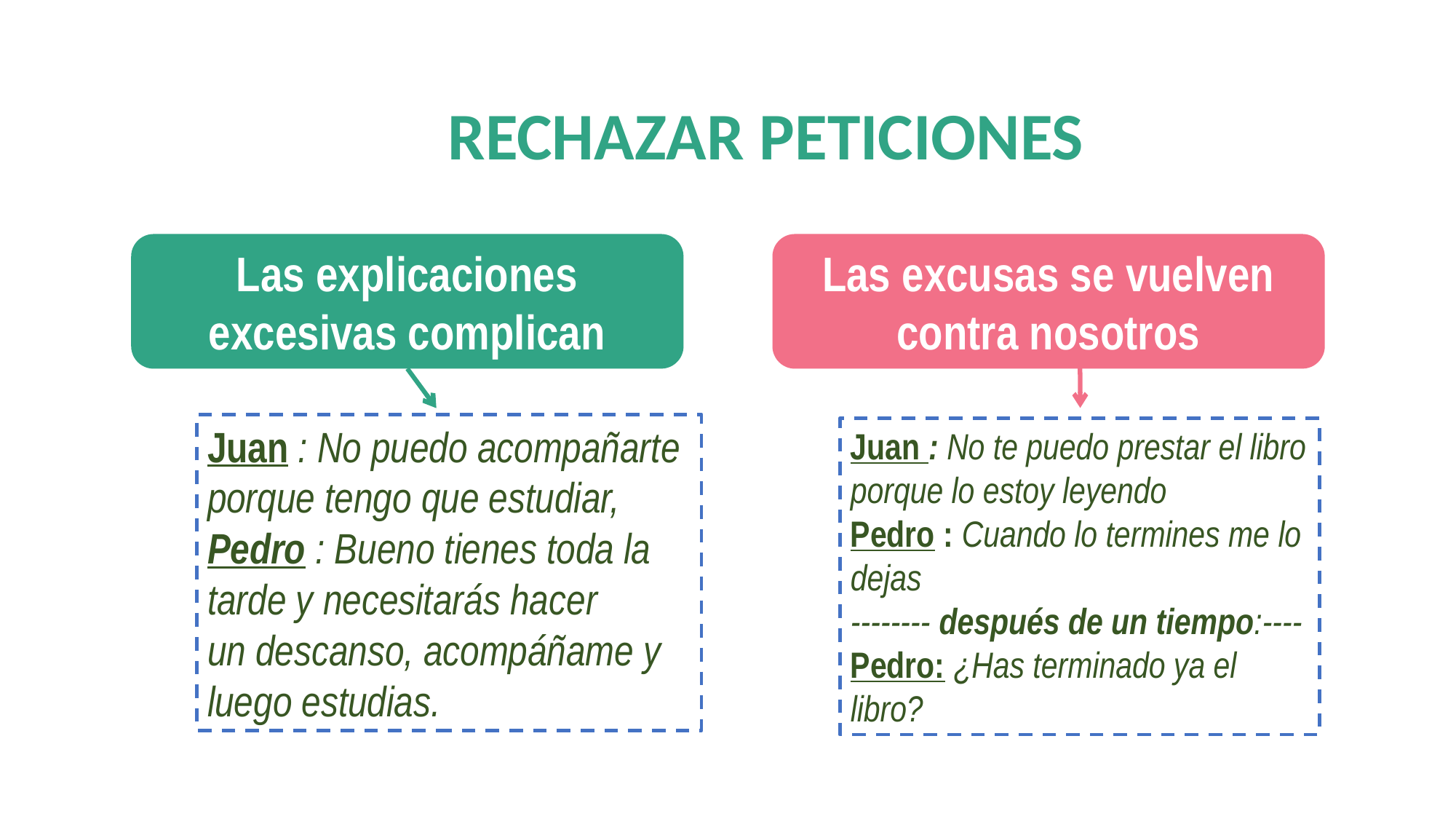

RECHAZAR PETICIONES
Las explicaciones excesivas complican
Las excusas se vuelven contra nosotros
Juan : No puedo acompañarte porque tengo que estudiar,
Pedro : Bueno tienes toda la tarde y necesitarás hacer
un descanso, acompáñame y luego estudias.
Juan : No te puedo prestar el libro porque lo estoy leyendo
Pedro : Cuando lo termines me lo dejas
-------- después de un tiempo:----Pedro: ¿Has terminado ya el libro?